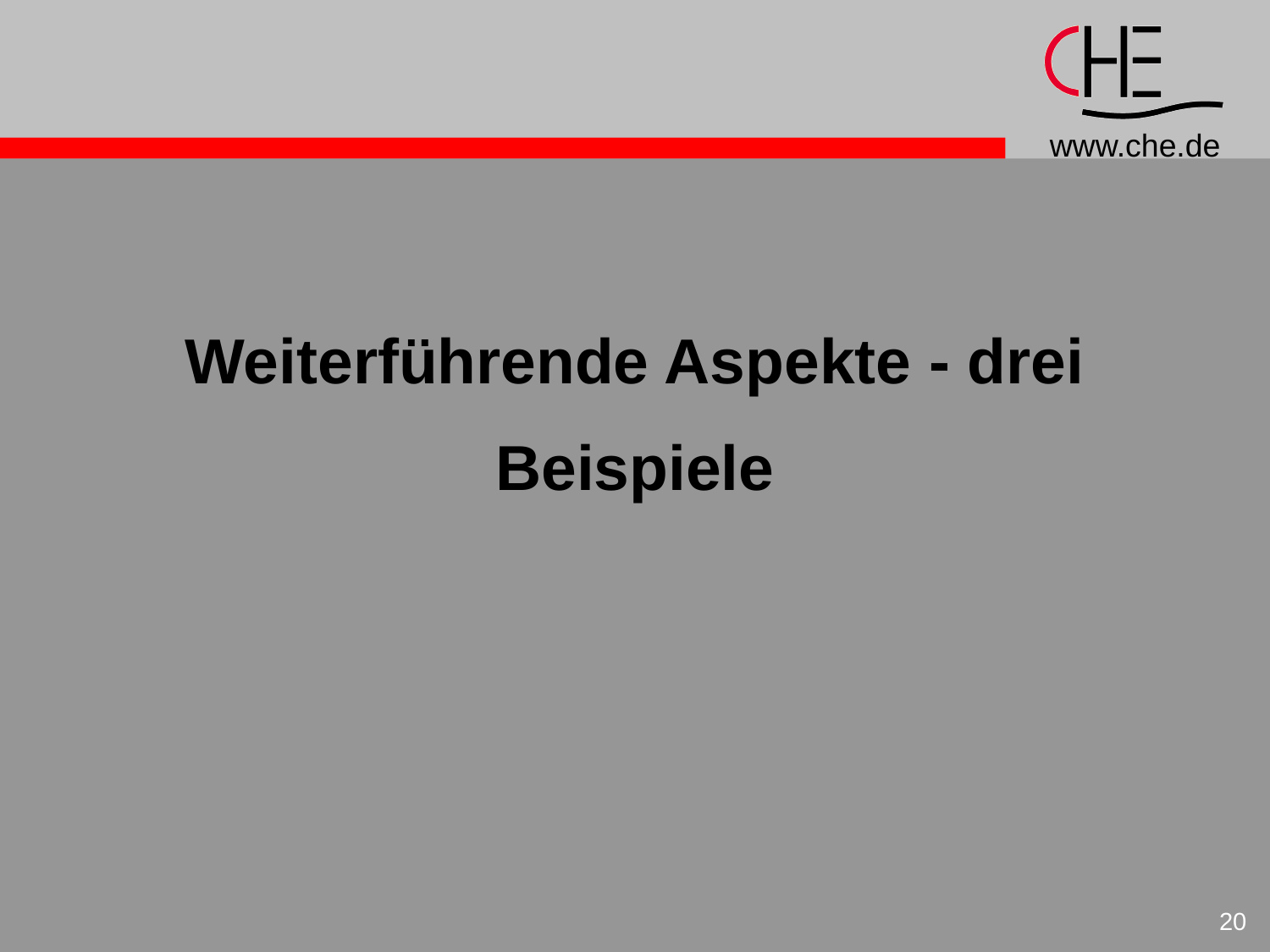

# Weiterführende Aspekte - drei Beispiele
20